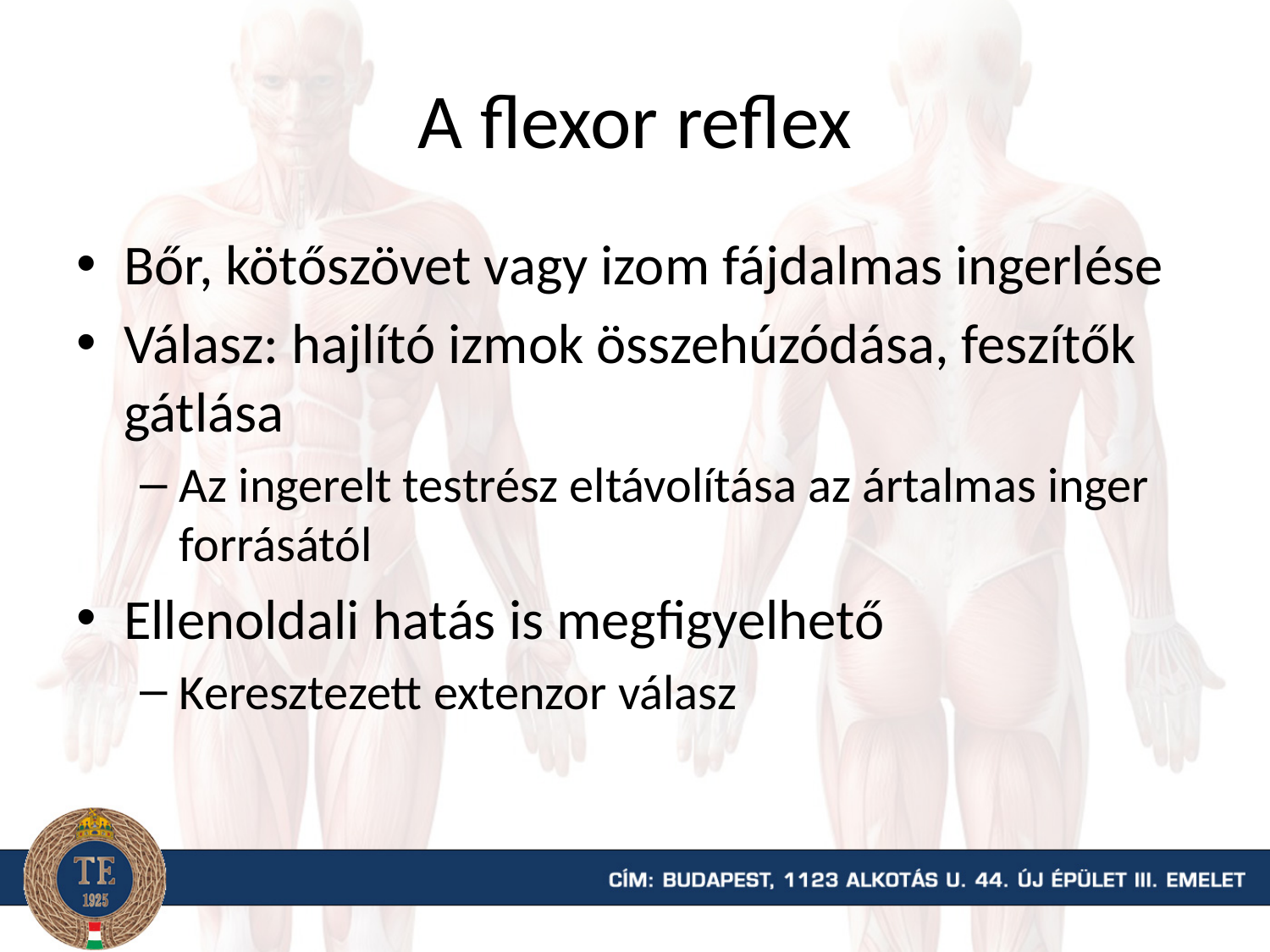

# A flexor reflex
Bőr, kötőszövet vagy izom fájdalmas ingerlése
Válasz: hajlító izmok összehúzódása, feszítők gátlása
Az ingerelt testrész eltávolítása az ártalmas inger forrásától
Ellenoldali hatás is megfigyelhető
Keresztezett extenzor válasz